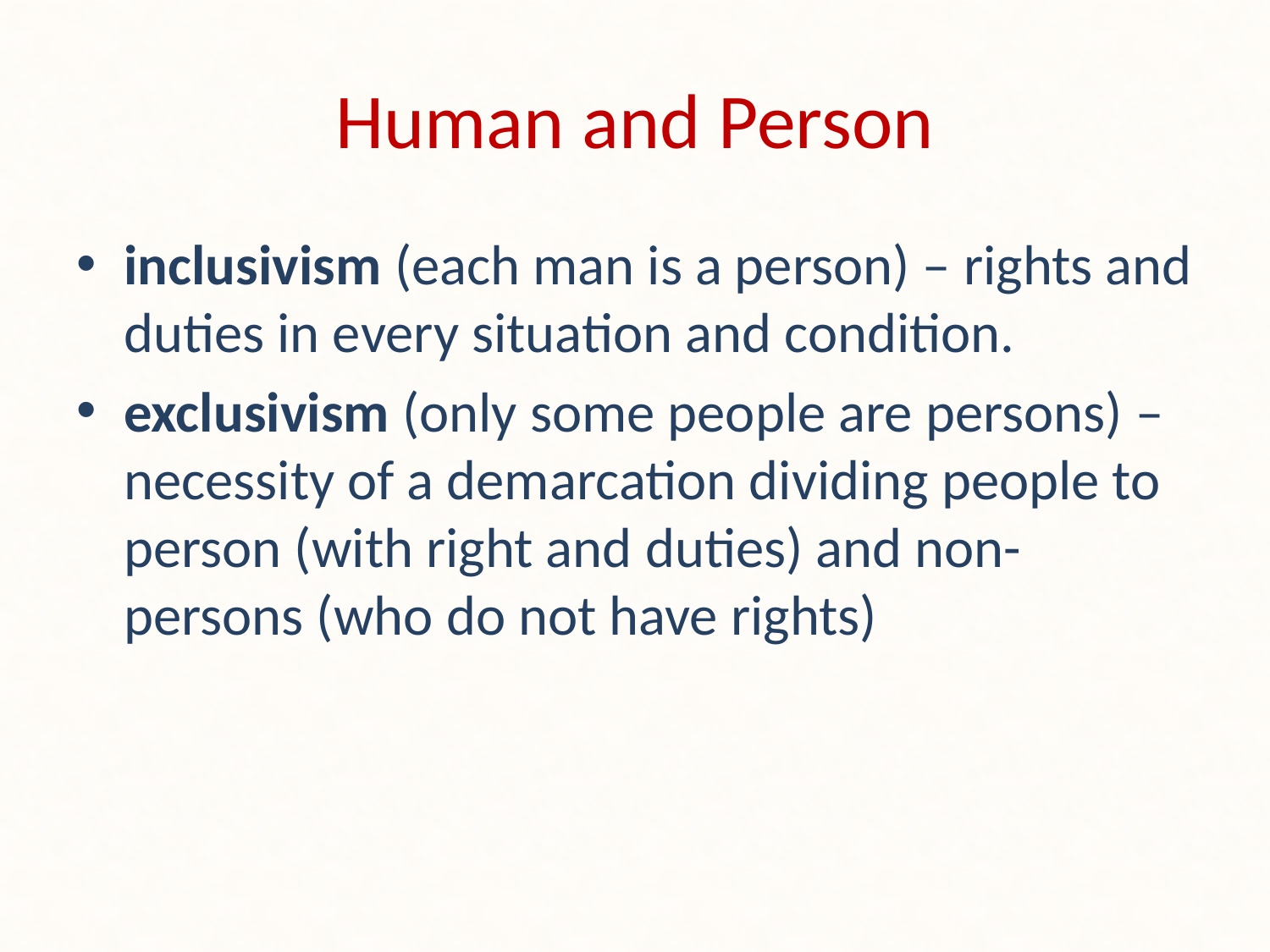

# Human and Person
inclusivism (each man is a person) – rights and duties in every situation and condition.
exclusivism (only some people are persons) – necessity of a demarcation dividing people to person (with right and duties) and non-persons (who do not have rights)